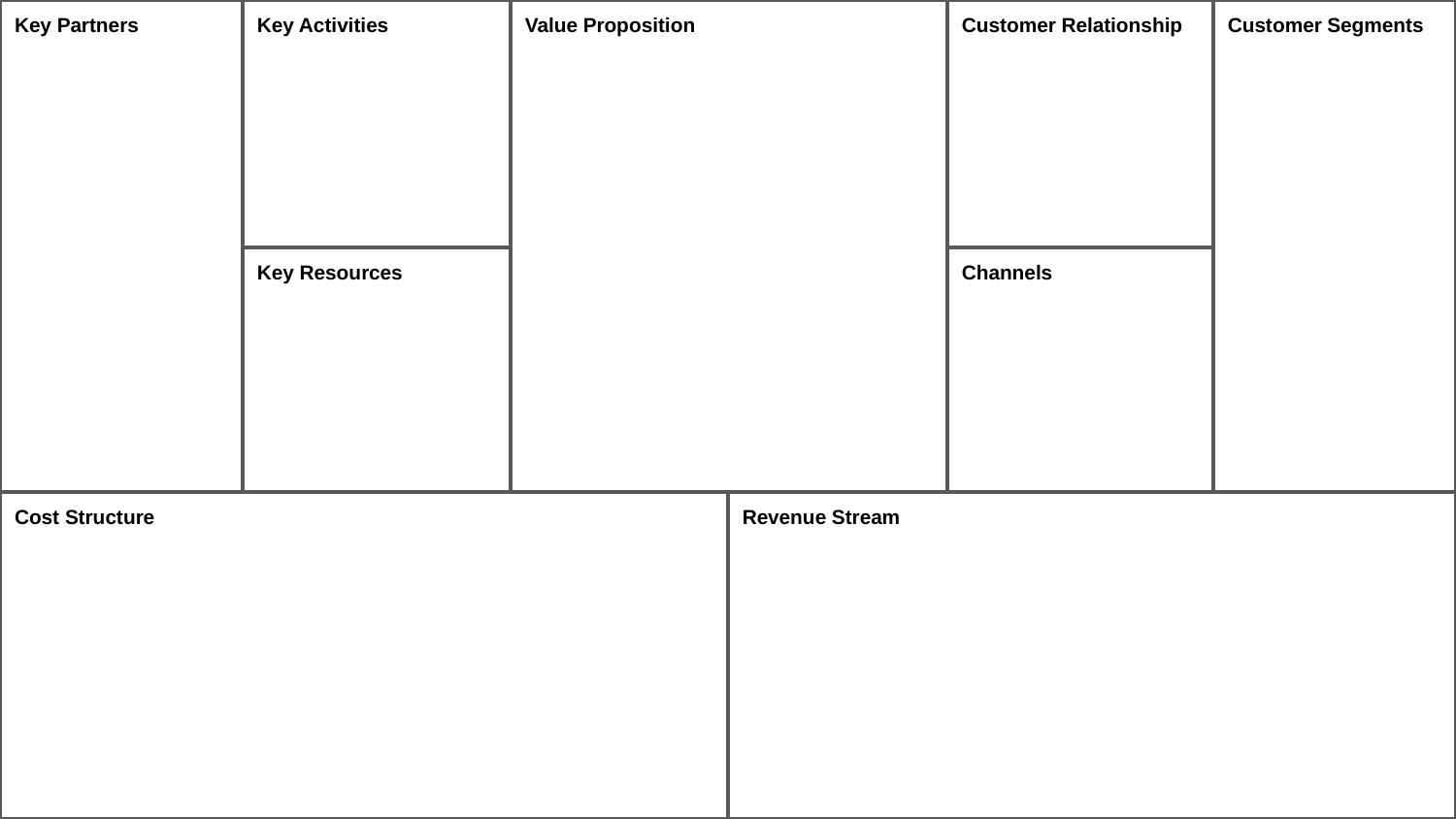

| Key Partners | Key Activities | Value Proposition |  | Customer Relationship | Customer Segments |
| --- | --- | --- | --- | --- | --- |
|  | Key Resources |  |  | Channels |  |
| Cost Structure |  |  | Revenue Stream |  |  |
# Activity 6 - Business model canvas